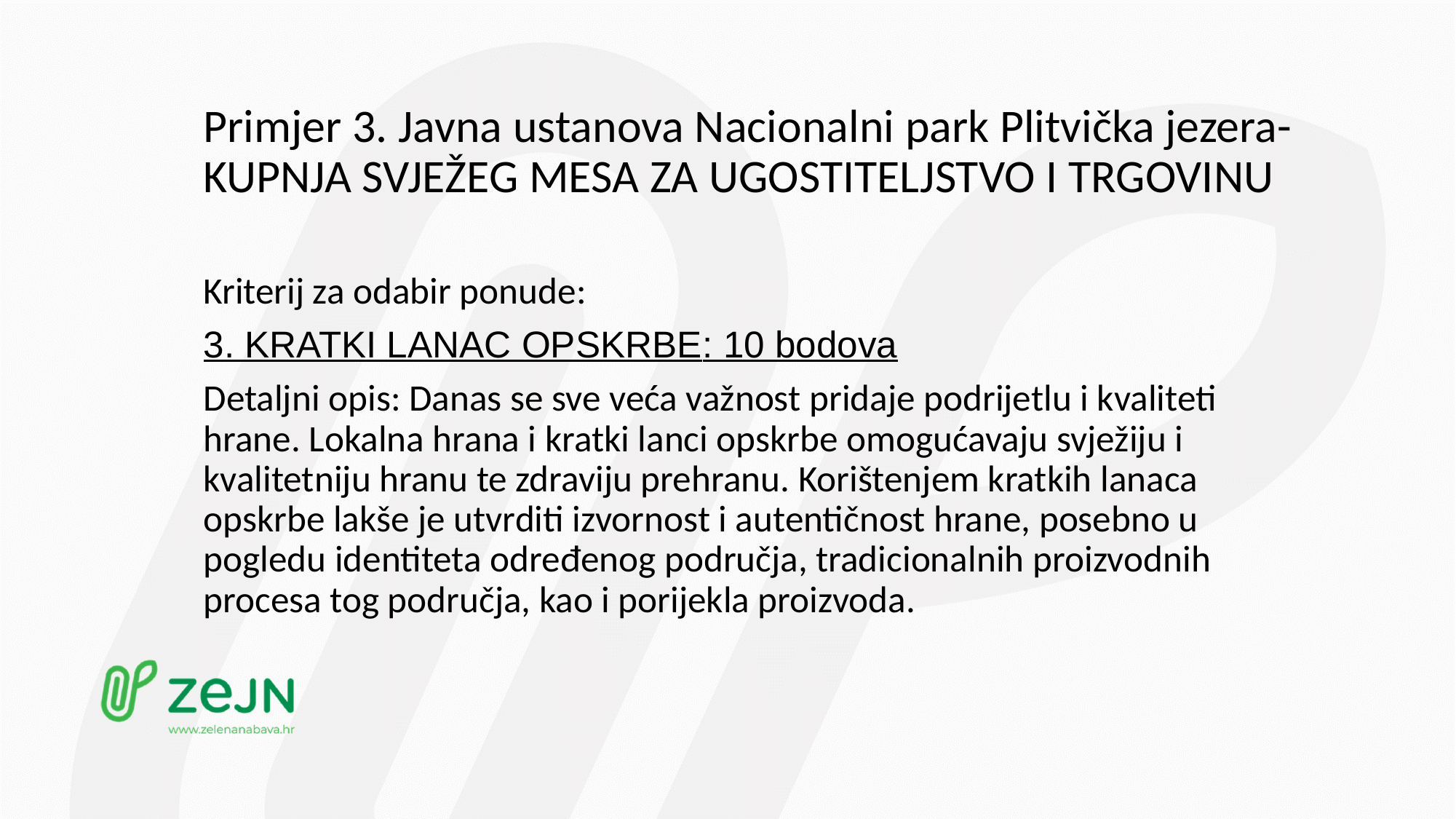

# Primjer 3. Javna ustanova Nacionalni park Plitvička jezera- KUPNJA SVJEŽEG MESA ZA UGOSTITELJSTVO I TRGOVINU
Kriterij za odabir ponude:
3. KRATKI LANAC OPSKRBE: 10 bodova
Detaljni opis: Danas se sve veća važnost pridaje podrijetlu i kvaliteti hrane. Lokalna hrana i kratki lanci opskrbe omogućavaju svježiju i kvalitetniju hranu te zdraviju prehranu. Korištenjem kratkih lanaca opskrbe lakše je utvrditi izvornost i autentičnost hrane, posebno u pogledu identiteta određenog područja, tradicionalnih proizvodnih procesa tog područja, kao i porijekla proizvoda.